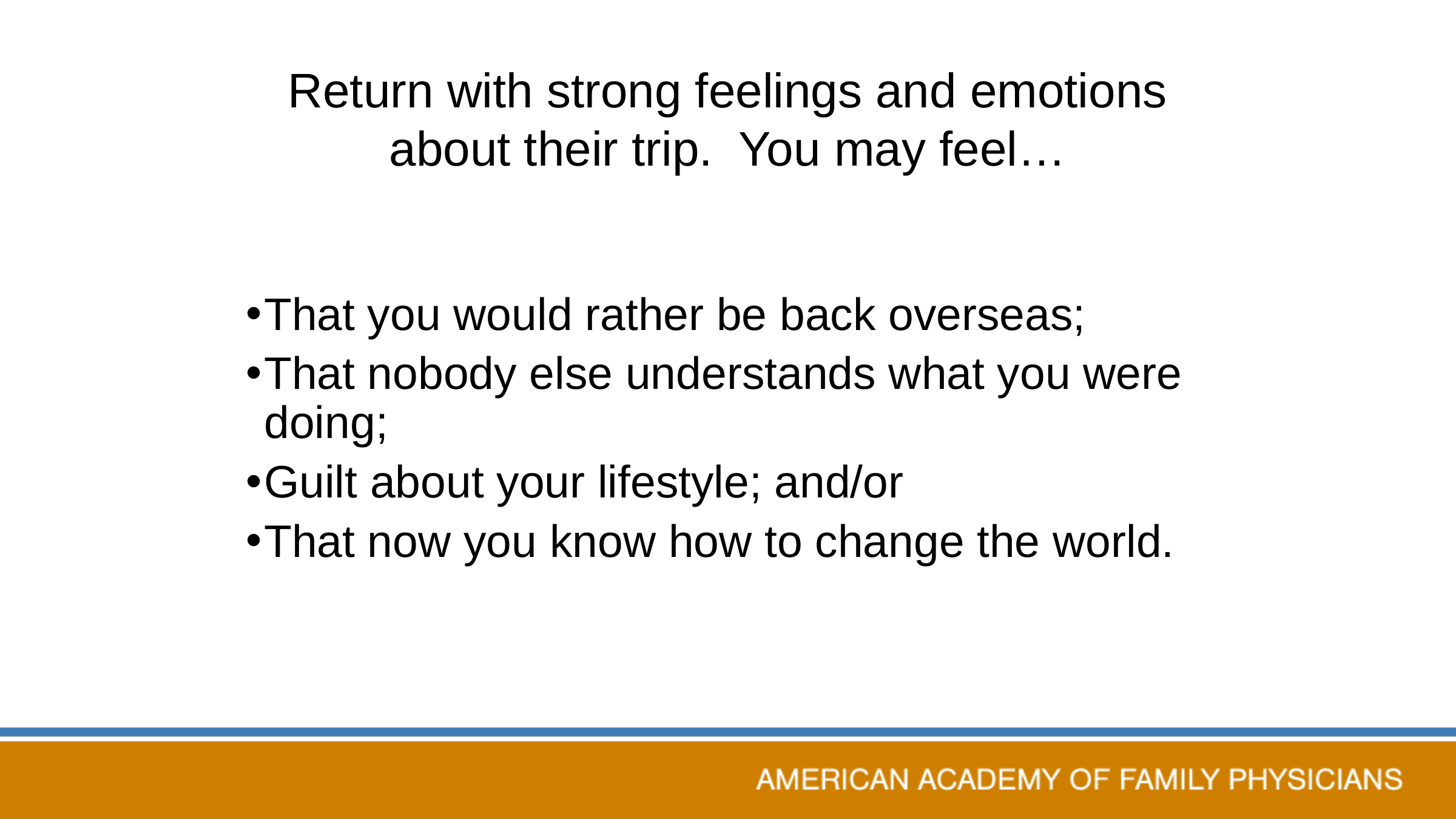

# Return with strong feelings and emotions about their trip.  You may feel…

That you would rather be back overseas;
That nobody else understands what you were doing;
Guilt about your lifestyle; and/or
That now you know how to change the world.